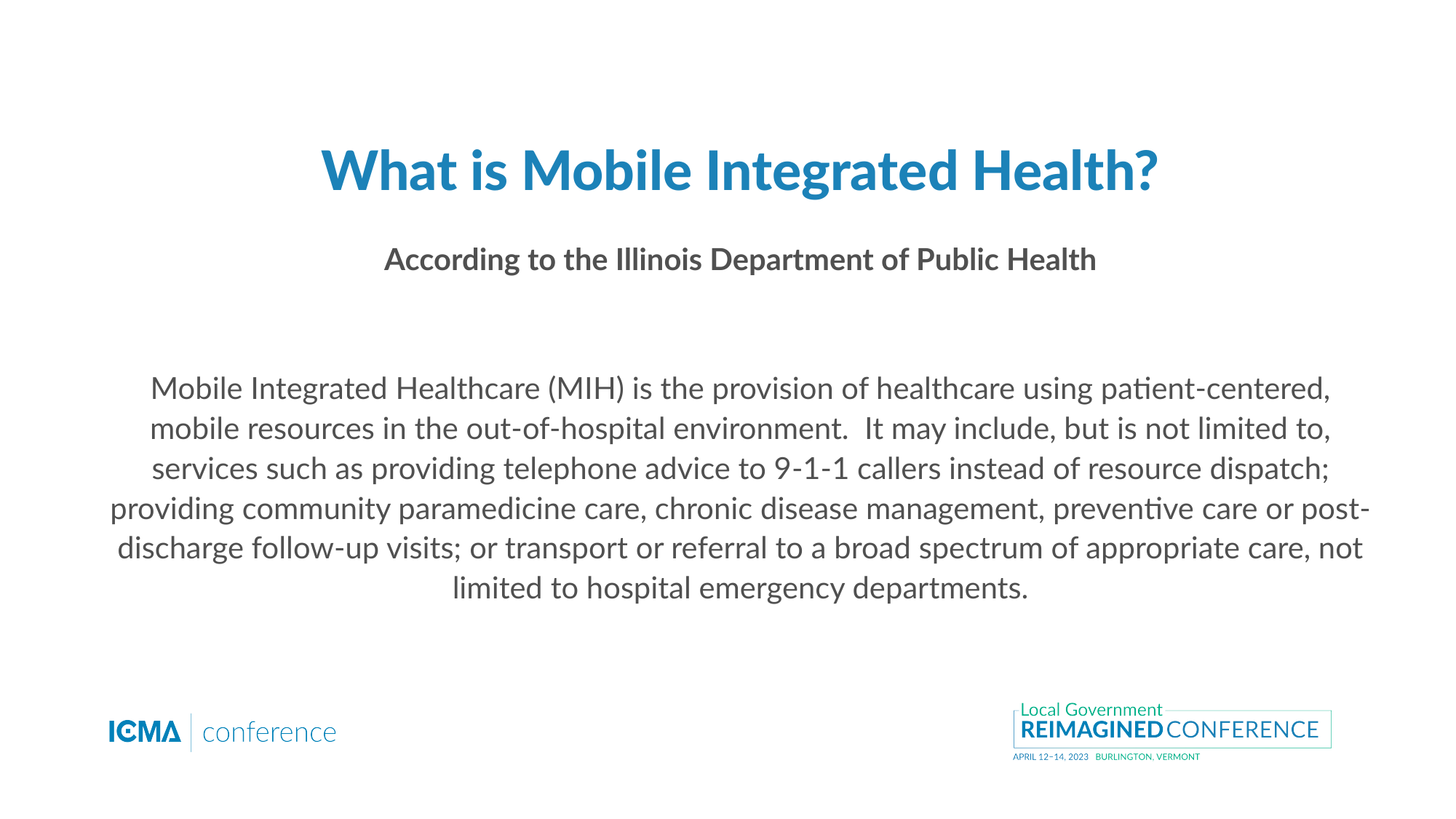

# What is Mobile Integrated Health?
According to the Illinois Department of Public Health

Mobile Integrated Healthcare (MIH) is the provision of healthcare using patient-centered, mobile resources in the out-of-hospital environment.  It may include, but is not limited to, services such as providing telephone advice to 9-1-1 callers instead of resource dispatch; providing community paramedicine care, chronic disease management, preventive care or post-discharge follow-up visits; or transport or referral to a broad spectrum of appropriate care, not limited to hospital emergency departments.